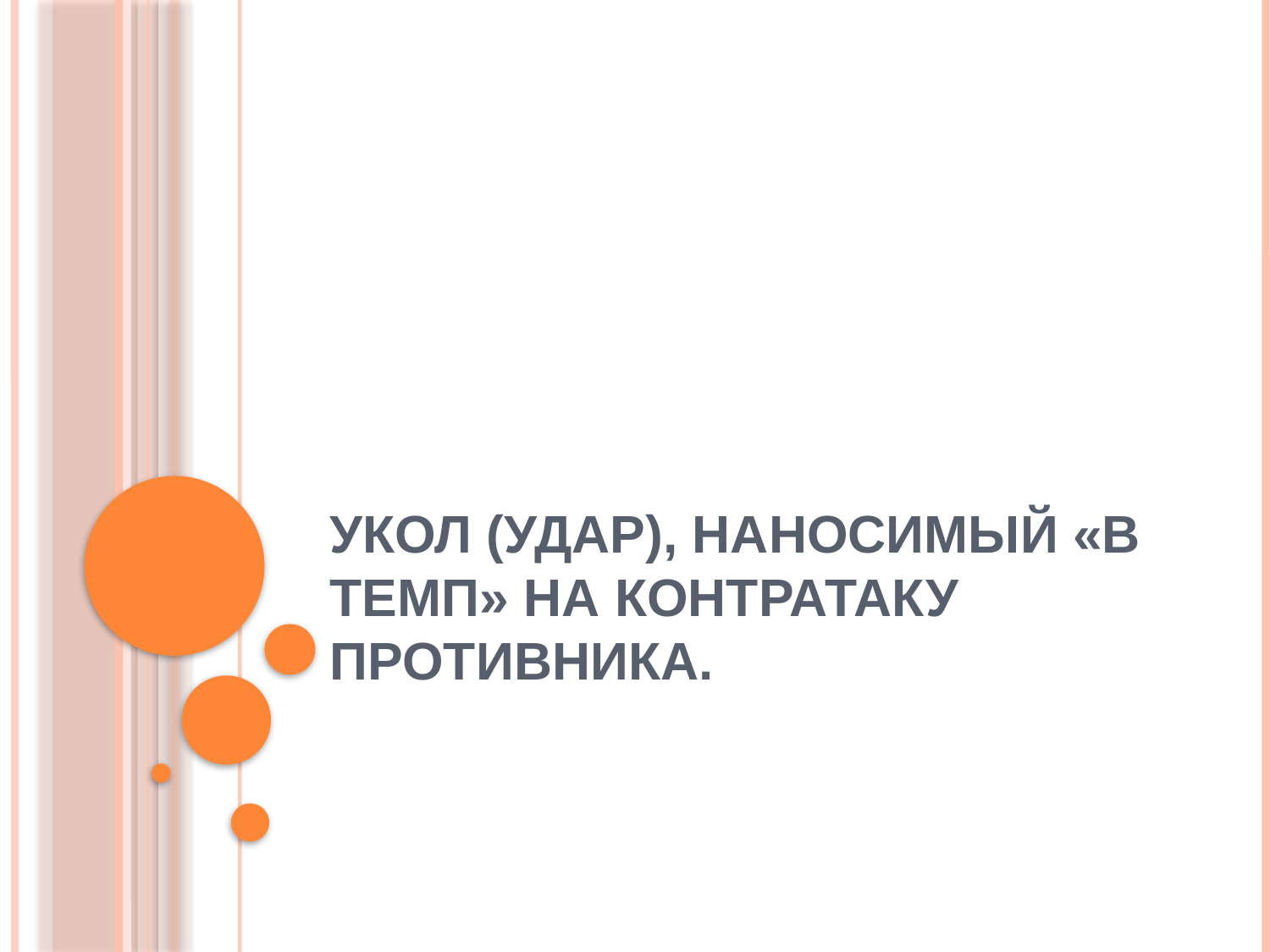

# Укол (удар), наносимый «в темп» на контратаку противника.